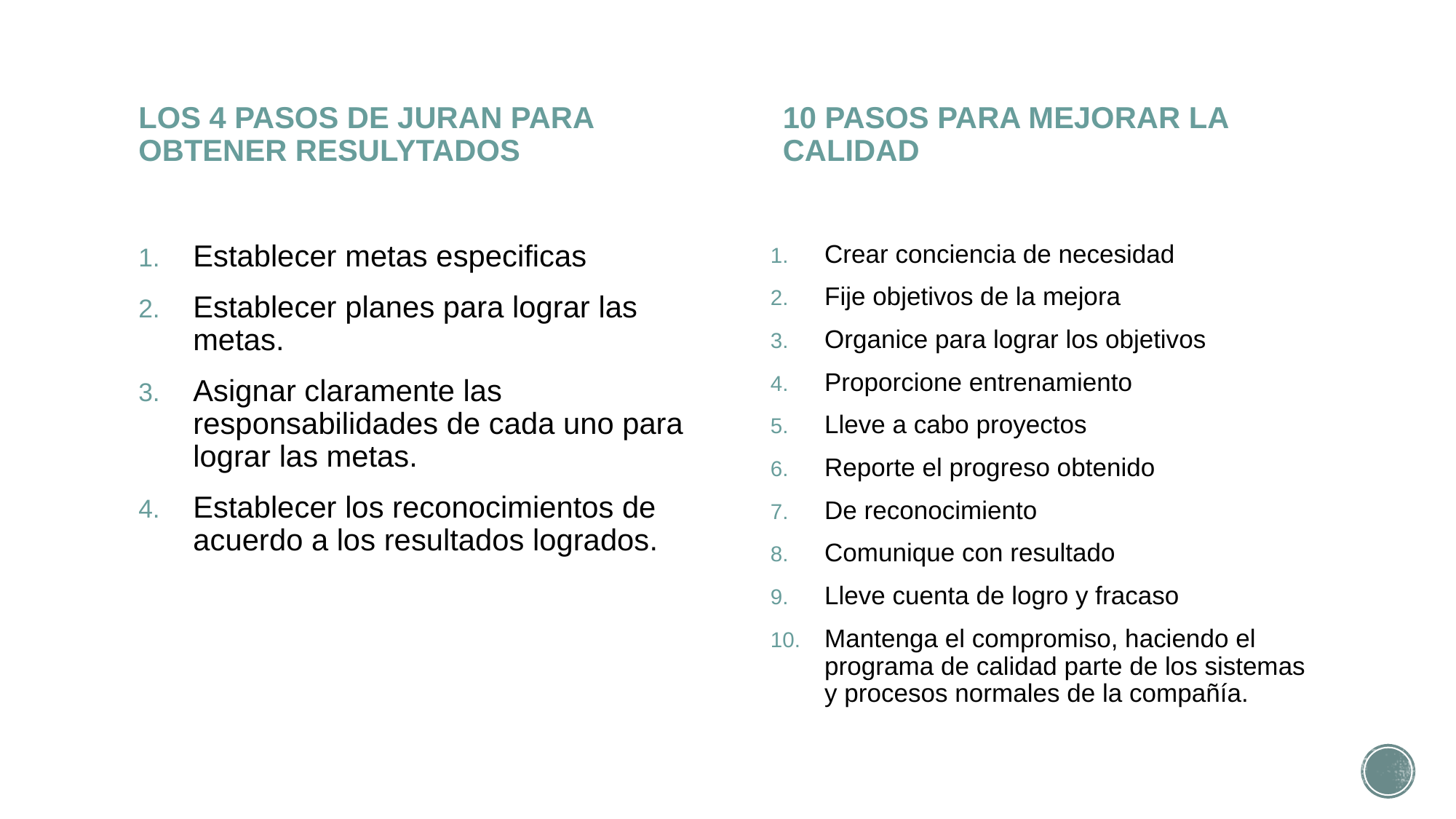

LOS 4 PASOS DE JURAN PARA OBTENER RESULYTADOS
10 PASOS PARA MEJORAR LA CALIDAD
Establecer metas especificas
Establecer planes para lograr las metas.
Asignar claramente las responsabilidades de cada uno para lograr las metas.
Establecer los reconocimientos de acuerdo a los resultados logrados.
Crear conciencia de necesidad
Fije objetivos de la mejora
Organice para lograr los objetivos
Proporcione entrenamiento
Lleve a cabo proyectos
Reporte el progreso obtenido
De reconocimiento
Comunique con resultado
Lleve cuenta de logro y fracaso
Mantenga el compromiso, haciendo el programa de calidad parte de los sistemas y procesos normales de la compañía.